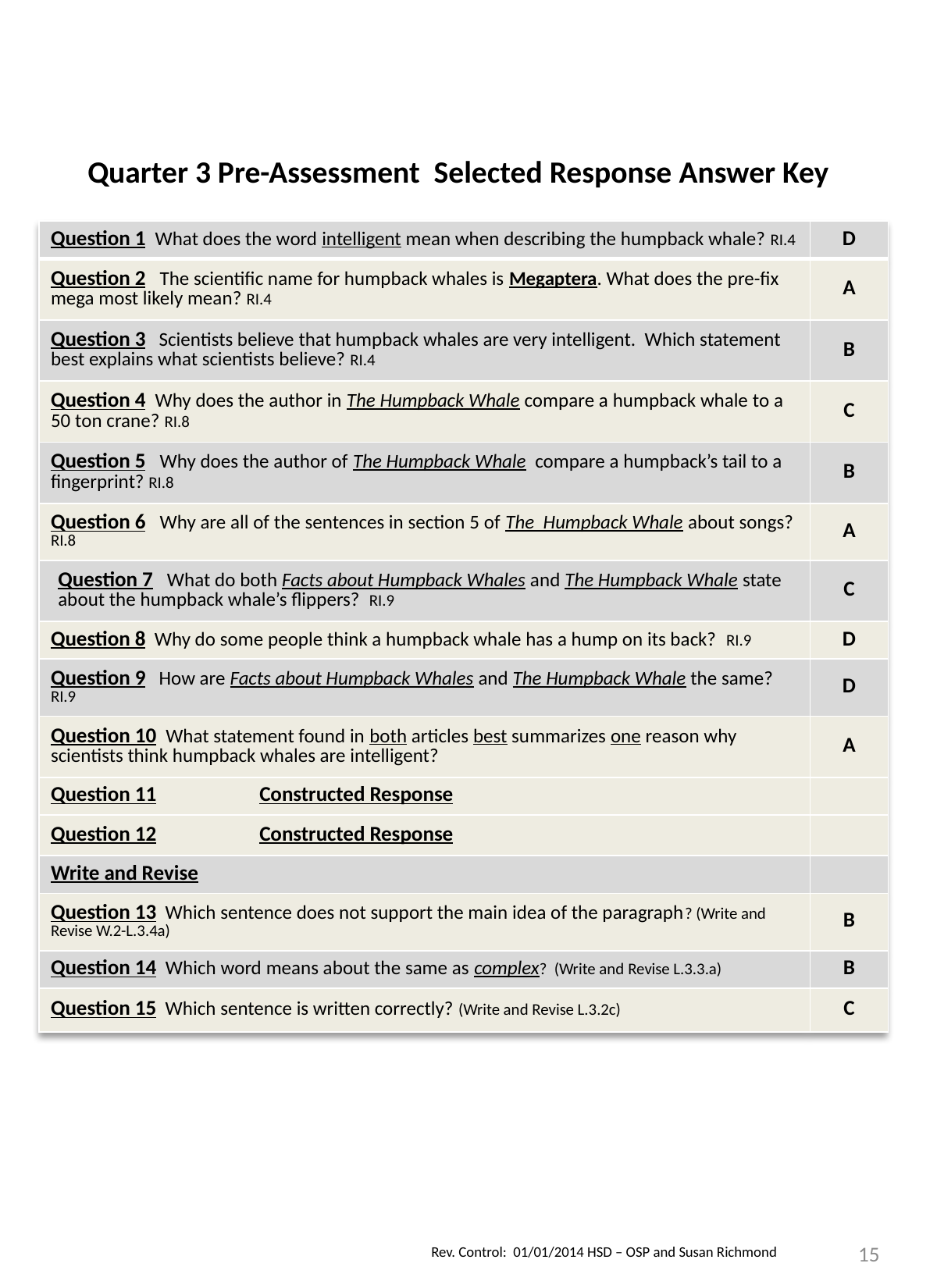

Quarter 3 Pre-Assessment  Selected Response Answer Key
| Question 1 What does the word intelligent mean when describing the humpback whale? RI.4 | D |
| --- | --- |
| Question 2 The scientific name for humpback whales is Megaptera. What does the pre-fix mega most likely mean? RI.4 | A |
| Question 3 Scientists believe that humpback whales are very intelligent. Which statement best explains what scientists believe? RI.4 | B |
| Question 4 Why does the author in The Humpback Whale compare a humpback whale to a 50 ton crane? RI.8 | C |
| Question 5 Why does the author of The Humpback Whale compare a humpback’s tail to a fingerprint? RI.8 | B |
| Question 6 Why are all of the sentences in section 5 of The Humpback Whale about songs? RI.8 | A |
| Question 7 What do both Facts about Humpback Whales and The Humpback Whale state about the humpback whale’s flippers? RI.9 | C |
| Question 8 Why do some people think a humpback whale has a hump on its back? RI.9 | D |
| Question 9 How are Facts about Humpback Whales and The Humpback Whale the same? RI.9 | D |
| Question 10 What statement found in both articles best summarizes one reason why scientists think humpback whales are intelligent? | A |
| Question 11 Constructed Response |  |
| Question 12 Constructed Response |  |
| Write and Revise |  |
| Question 13 Which sentence does not support the main idea of the paragraph? (Write and Revise W.2-L.3.4a) | B |
| Question 14 Which word means about the same as complex? (Write and Revise L.3.3.a) | B |
| Question 15 Which sentence is written correctly? (Write and Revise L.3.2c) | C |
15